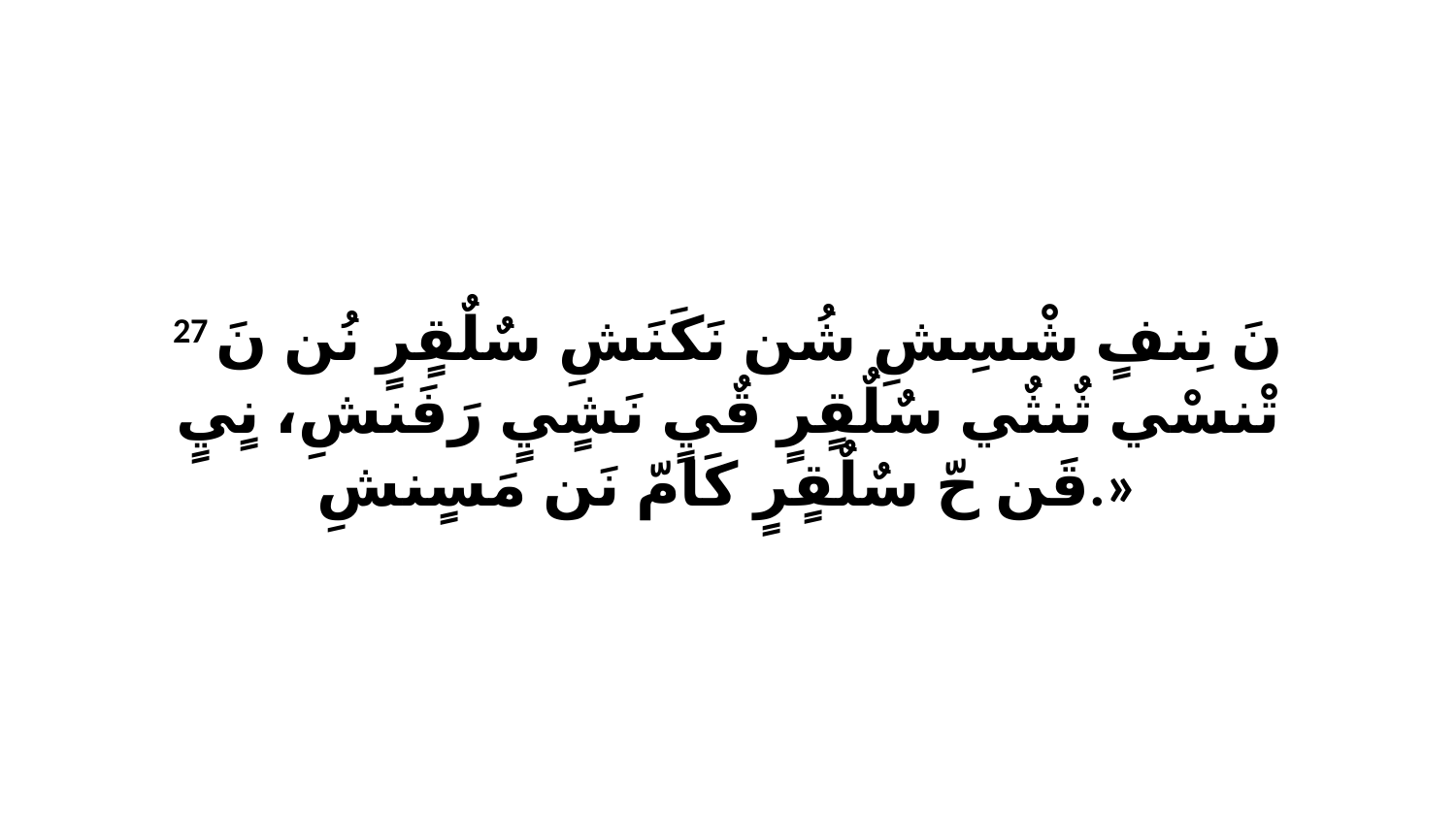

27 نَ نِنفٍ شْسِشِ شُن نَكَنَشِ سٌلٌقٍرٍ نُن نَ تْنسْي ثٌنثٌي سٌلٌقٍرٍ قٌيٍ نَشٍيٍ رَفَنشِ، نٍيٍ قَن حّ سٌلٌقٍرٍ كَامّ نَن مَسٍنشِ.»